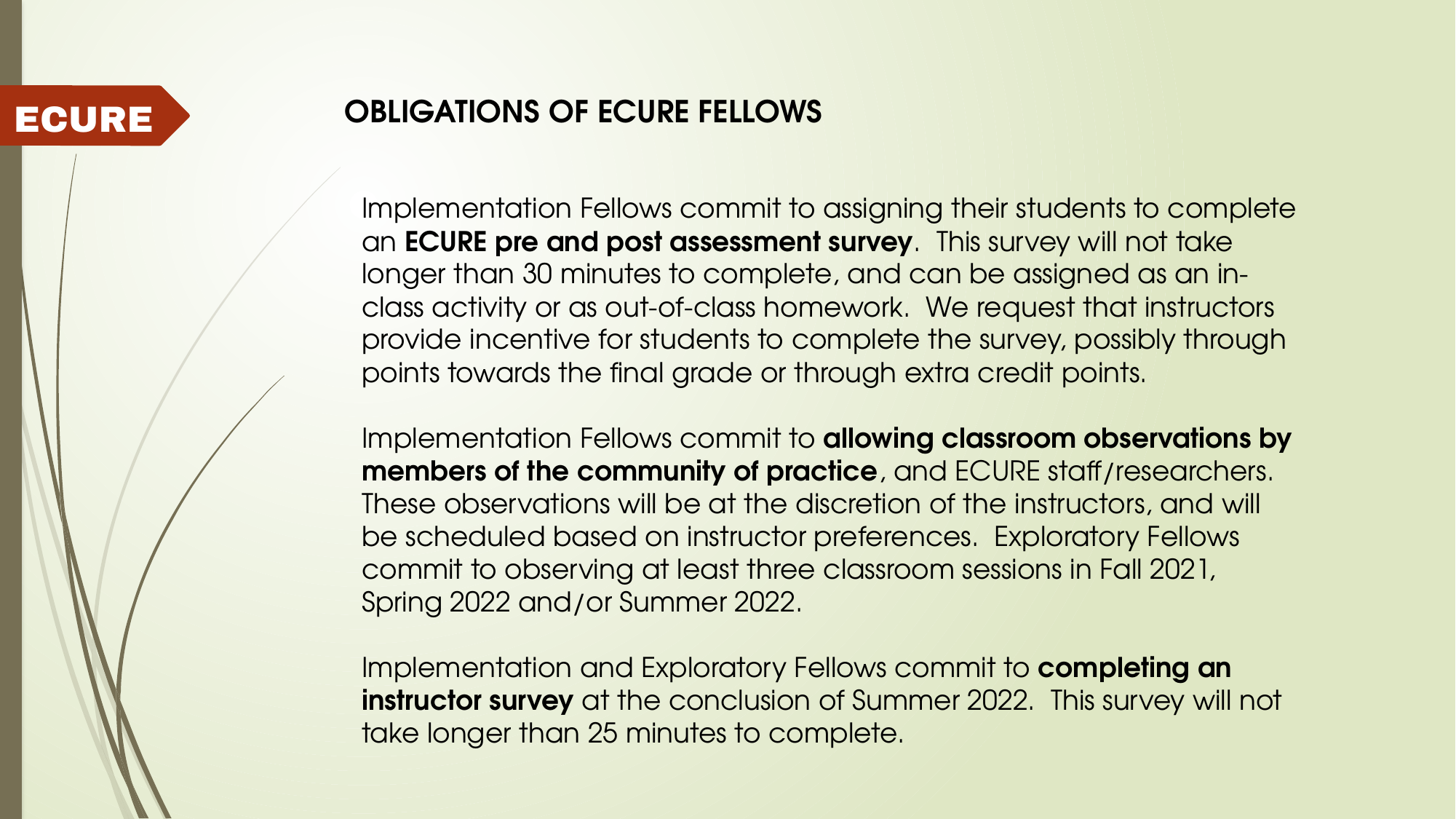

OBLIGATIONS OF ECURE FELLOWS
ECURE
Implementation Fellows commit to assigning their students to complete an ECURE pre and post assessment survey.  This survey will not take longer than 30 minutes to complete, and can be assigned as an in-class activity or as out-of-class homework.  We request that instructors provide incentive for students to complete the survey, possibly through points towards the final grade or through extra credit points.

Implementation Fellows commit to allowing classroom observations by members of the community of practice, and ECURE staff/researchers.  These observations will be at the discretion of the instructors, and will be scheduled based on instructor preferences.  Exploratory Fellows commit to observing at least three classroom sessions in Fall 2021, Spring 2022 and/or Summer 2022.

Implementation and Exploratory Fellows commit to completing an instructor survey at the conclusion of Summer 2022.  This survey will not take longer than 25 minutes to complete.